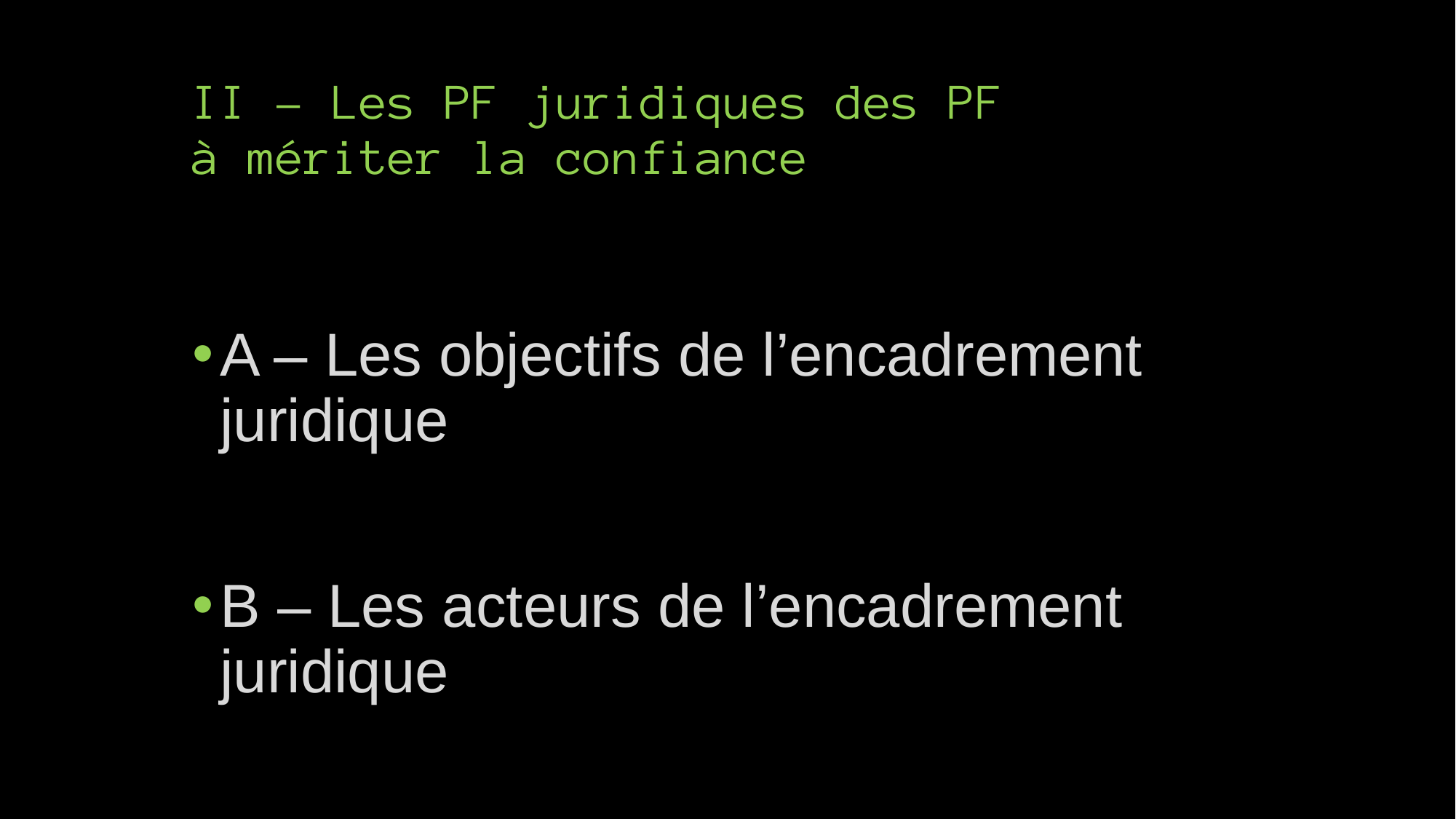

# II – Les PF juridiques des PF à mériter la confiance

A – Les objectifs de l’encadrement juridique

B – Les acteurs de l’encadrement juridique